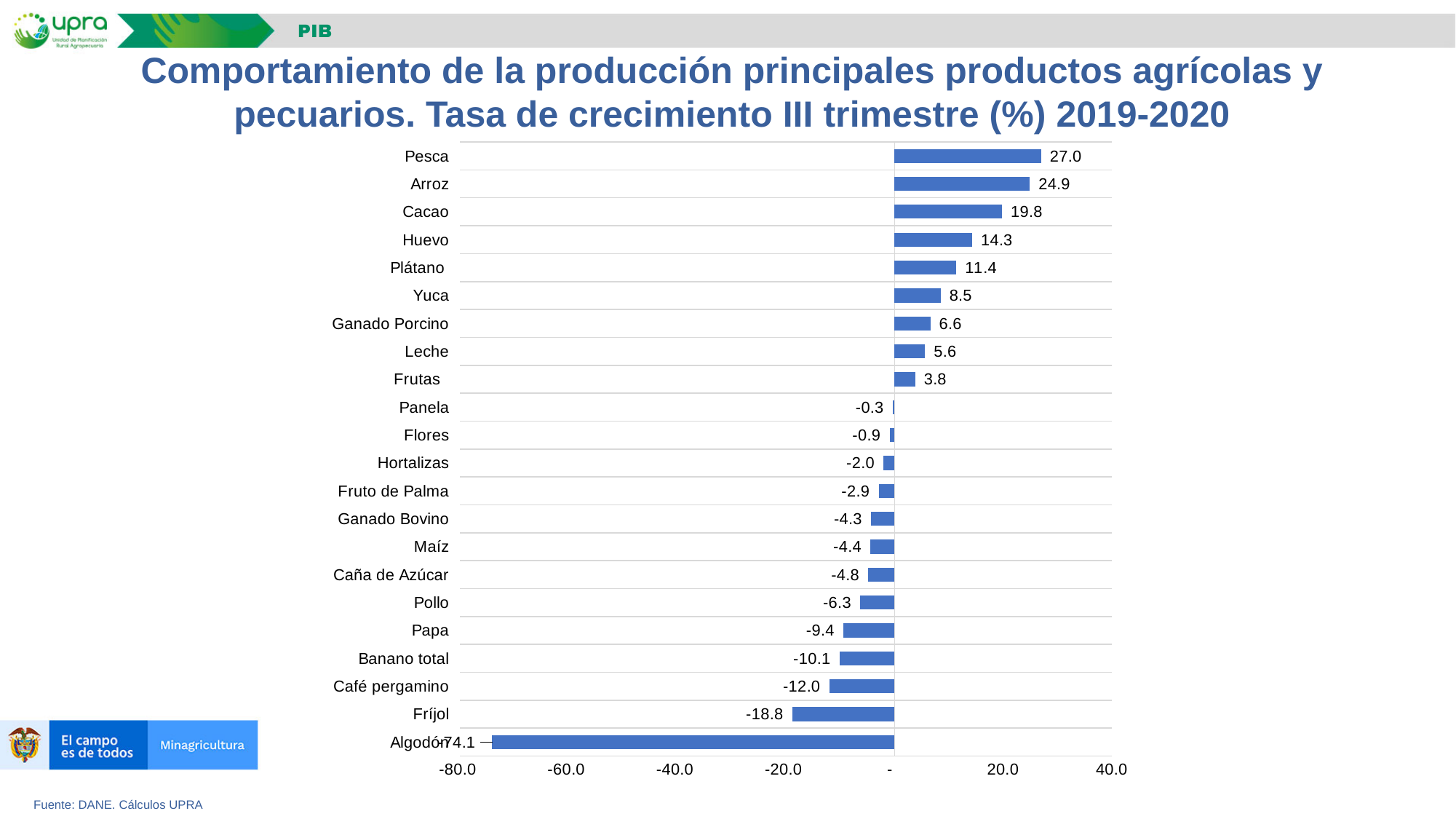

PIB
Comportamiento de la producción principales productos agrícolas y pecuarios. Tasa de crecimiento III trimestre (%) 2019-2020

### Chart

| Category | Variación III trim 20/III trim 19 |
|---|---|
| Algodón | -74.1 |
| Fríjol | -18.8 |
| Café pergamino | -12.0 |
| Banano total | -10.1 |
| Papa | -9.4 |
| Pollo | -6.3 |
| Caña de Azúcar | -4.8 |
| Maíz | -4.4 |
| Ganado Bovino | -4.3 |
| Fruto de Palma | -2.9 |
| Hortalizas | -2.0 |
| Flores | -0.9 |
| Panela | -0.3 |
| Frutas   | 3.8 |
| Leche | 5.6 |
| Ganado Porcino | 6.6 |
| Yuca | 8.5 |
| Plátano  | 11.4 |
| Huevo | 14.3 |
| Cacao | 19.8 |
| Arroz | 24.9 |
| Pesca | 27.0 |
Fuente: DANE. Cálculos UPRA